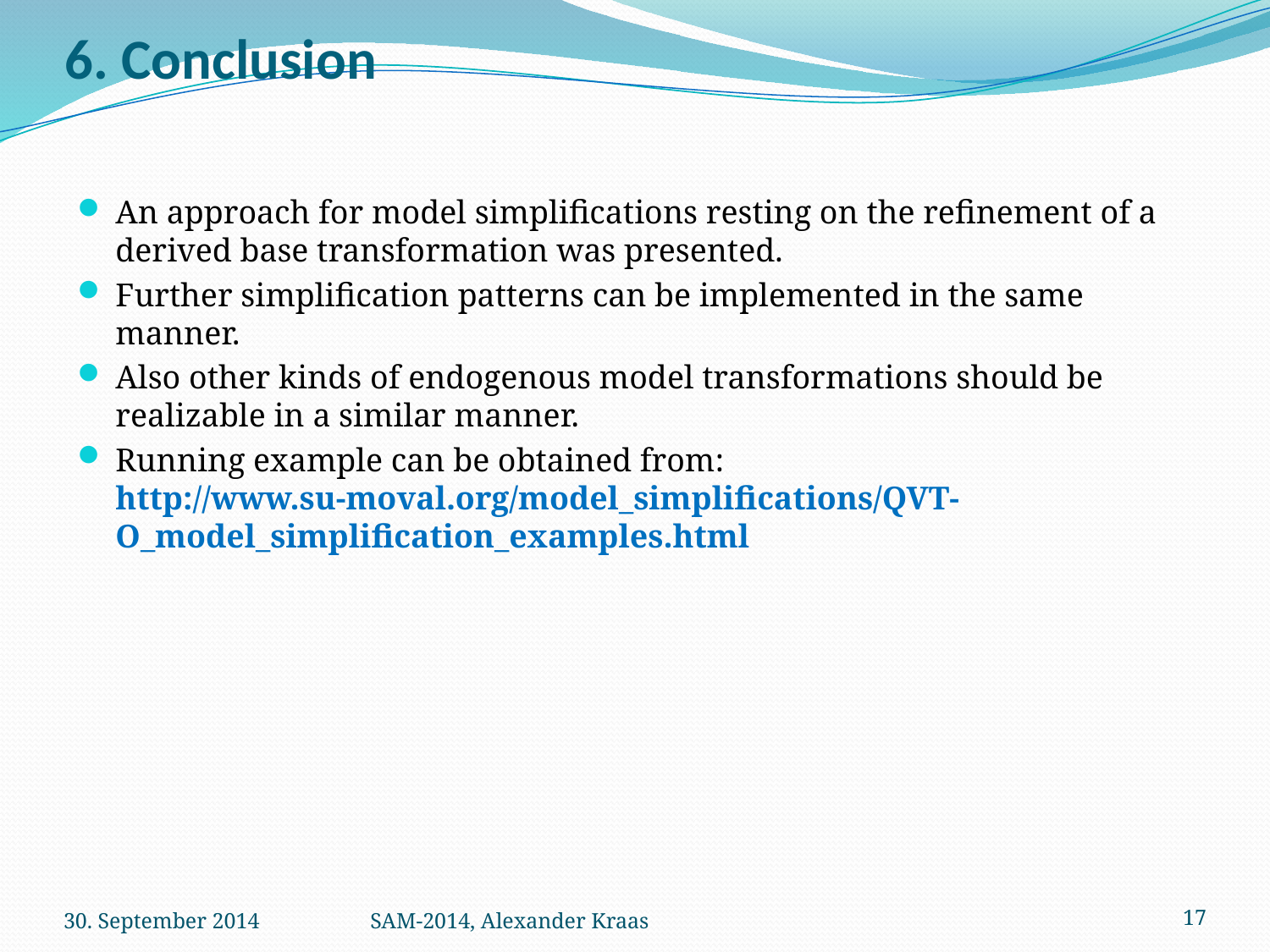

# 6. Conclusion
An approach for model simplifications resting on the refinement of a derived base transformation was presented.
Further simplification patterns can be implemented in the same manner.
Also other kinds of endogenous model transformations should be realizable in a similar manner.
Running example can be obtained from:
http://www.su-moval.org/model_simplifications/QVT-O_model_simplification_examples.html
30. September 2014
SAM-2014, Alexander Kraas
17